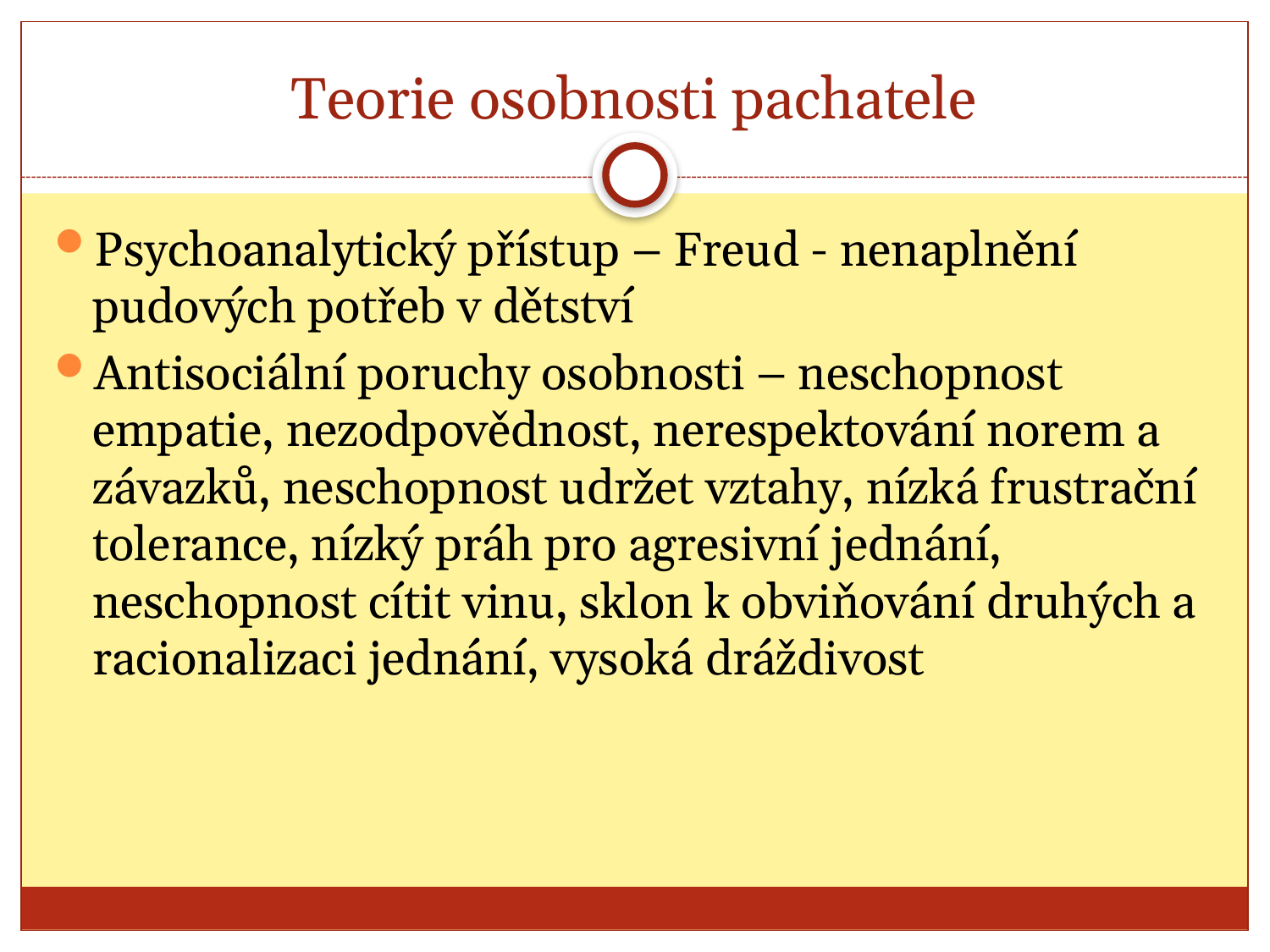

# Teorie osobnosti pachatele
Psychoanalytický přístup – Freud - nenaplnění pudových potřeb v dětství
Antisociální poruchy osobnosti – neschopnost empatie, nezodpovědnost, nerespektování norem a závazků, neschopnost udržet vztahy, nízká frustrační tolerance, nízký práh pro agresivní jednání, neschopnost cítit vinu, sklon k obviňování druhých a racionalizaci jednání, vysoká dráždivost